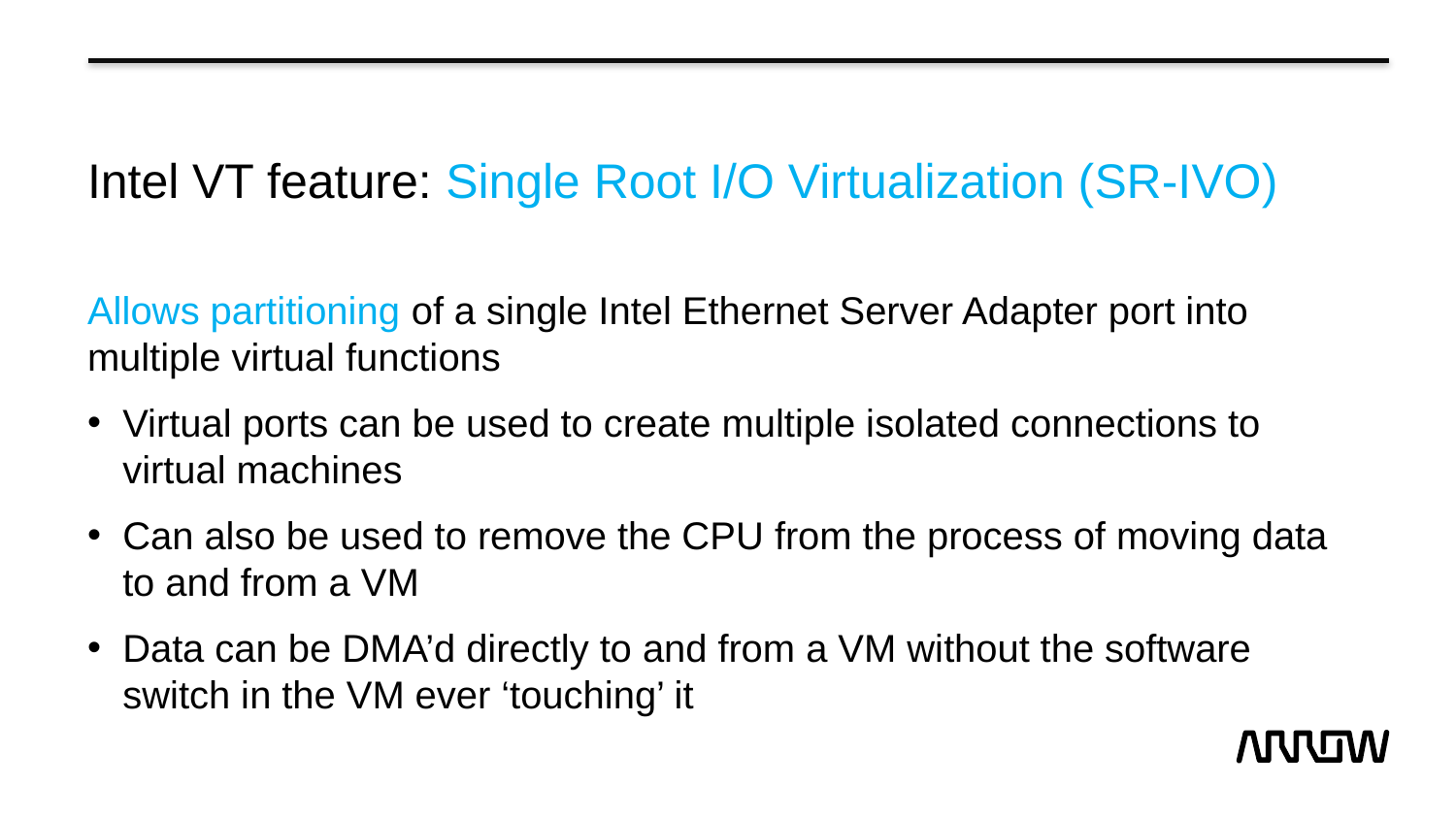

# Intel VT feature: Single Root I/O Virtualization (SR-IVO)
Allows partitioning of a single Intel Ethernet Server Adapter port into multiple virtual functions
Virtual ports can be used to create multiple isolated connections to virtual machines
Can also be used to remove the CPU from the process of moving data to and from a VM
Data can be DMA’d directly to and from a VM without the software switch in the VM ever ‘touching’ it